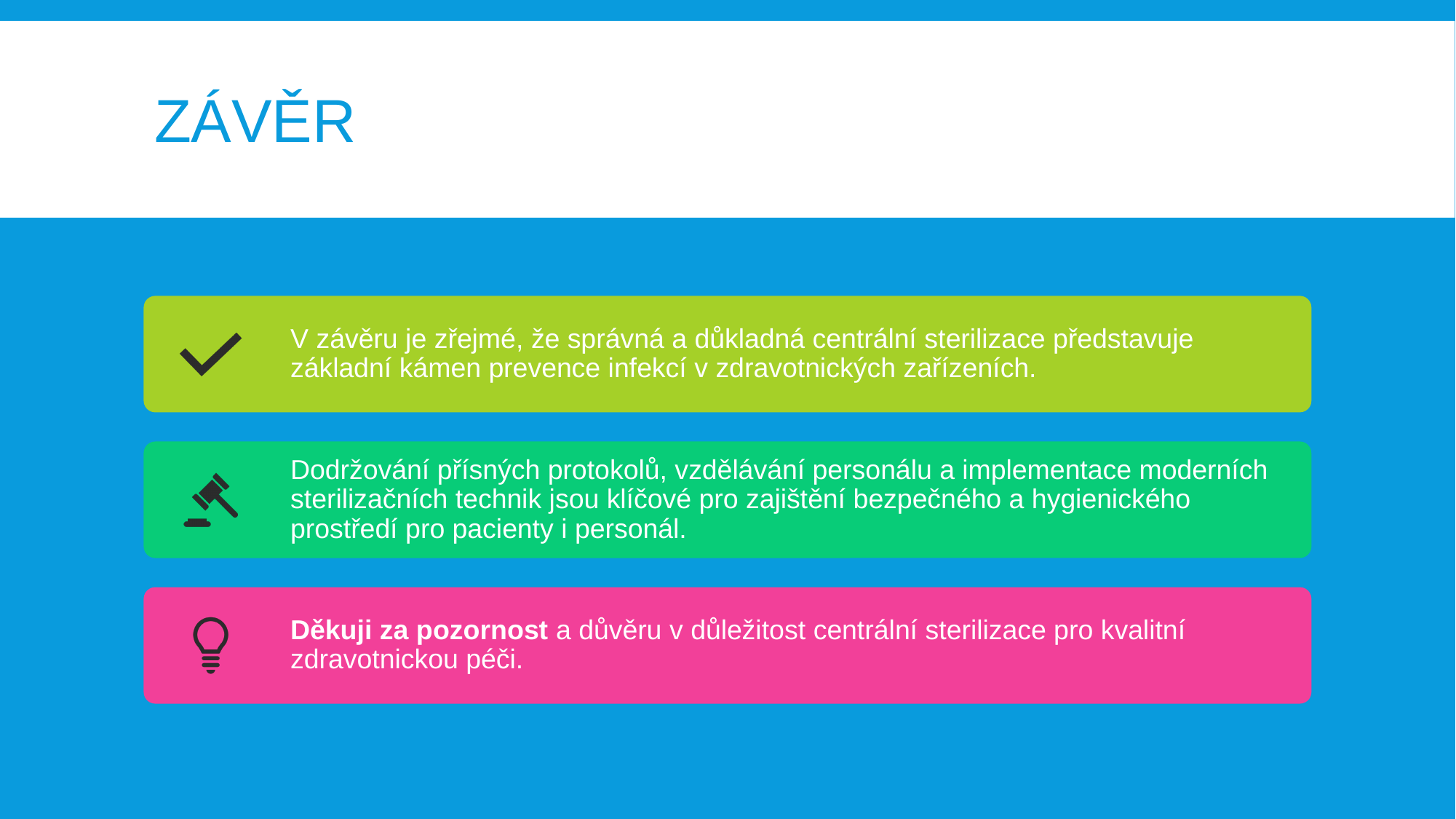

# Závěr
V závěru je zřejmé, že správná a důkladná centrální sterilizace představuje základní kámen prevence infekcí v zdravotnických zařízeních.
Dodržování přísných protokolů, vzdělávání personálu a implementace moderních sterilizačních technik jsou klíčové pro zajištění bezpečného a hygienického prostředí pro pacienty i personál.
Děkuji za pozornost a důvěru v důležitost centrální sterilizace pro kvalitní zdravotnickou péči.